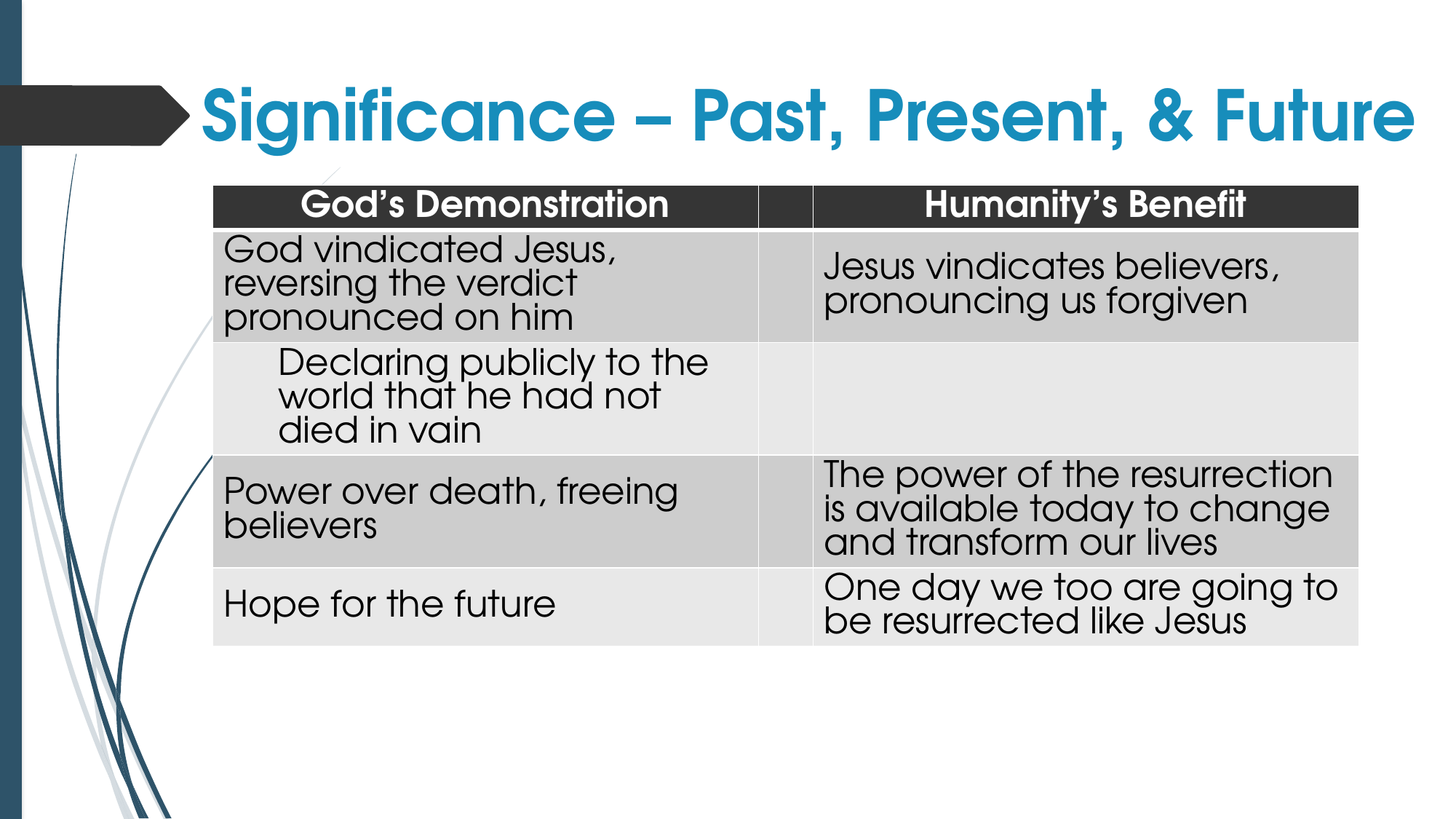

# Significance – Past, Present, & Future
| God’s Demonstration |  | Humanity’s Benefit |
| --- | --- | --- |
| God vindicated Jesus, reversing the verdict pronounced on him |  | Jesus vindicates believers, pronouncing us forgiven |
| Declaring publicly to the world that he had not died in vain |  |  |
| Power over death, freeing believers |  | The power of the resurrection is available today to change and transform our lives |
| Hope for the future |  | One day we too are going to be resurrected like Jesus |